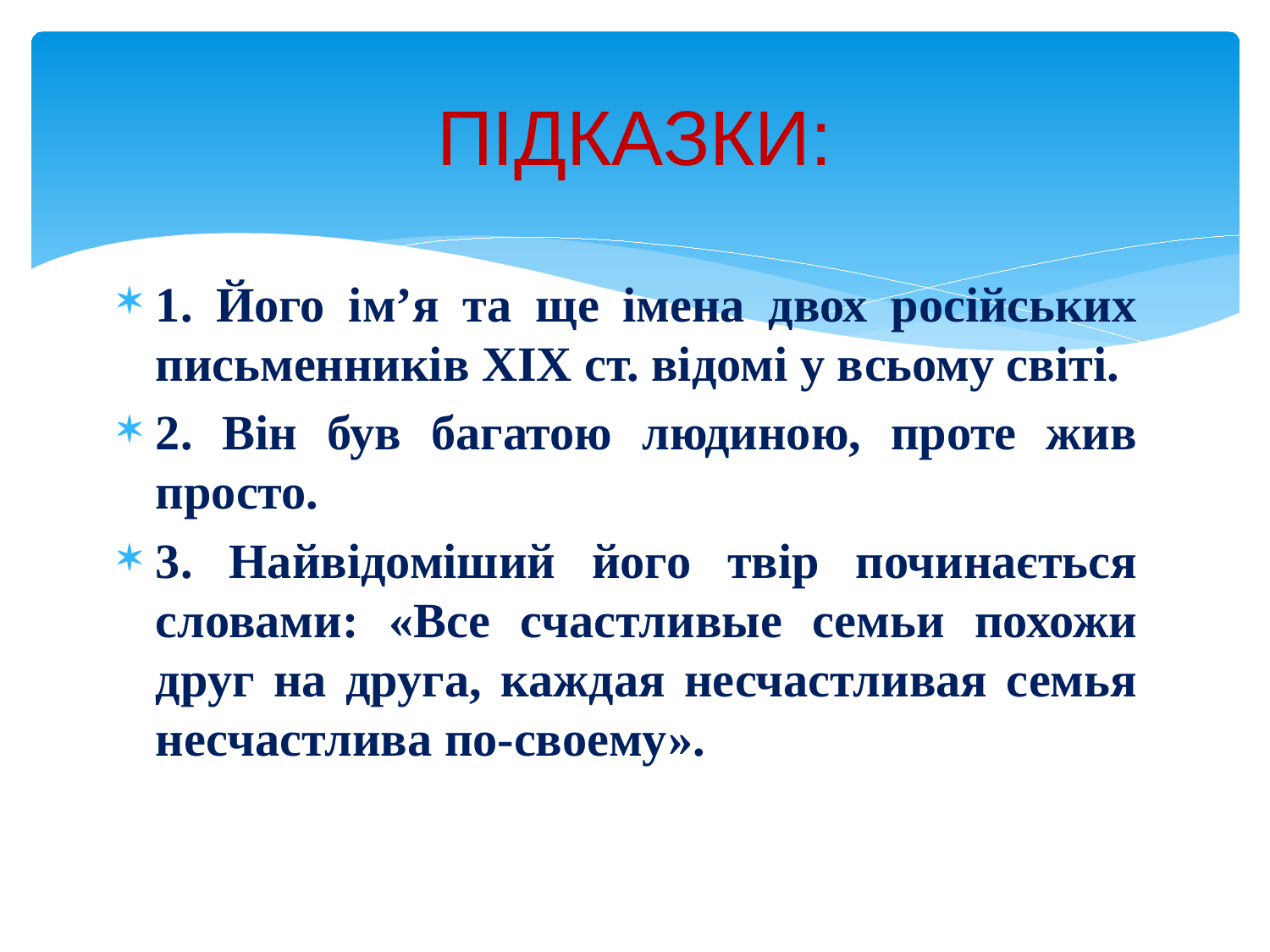

# ПІДКАЗКИ:
1. Його ім’я та ще імена двох російських письменників XIX ст. відомі у всьому світі.
2. Він був багатою людиною, проте жив просто.
3. Найвідоміший його твір починається словами: «Все счастливые семьи похожи друг на друга, каждая несчастливая семья несчастлива по-своему».